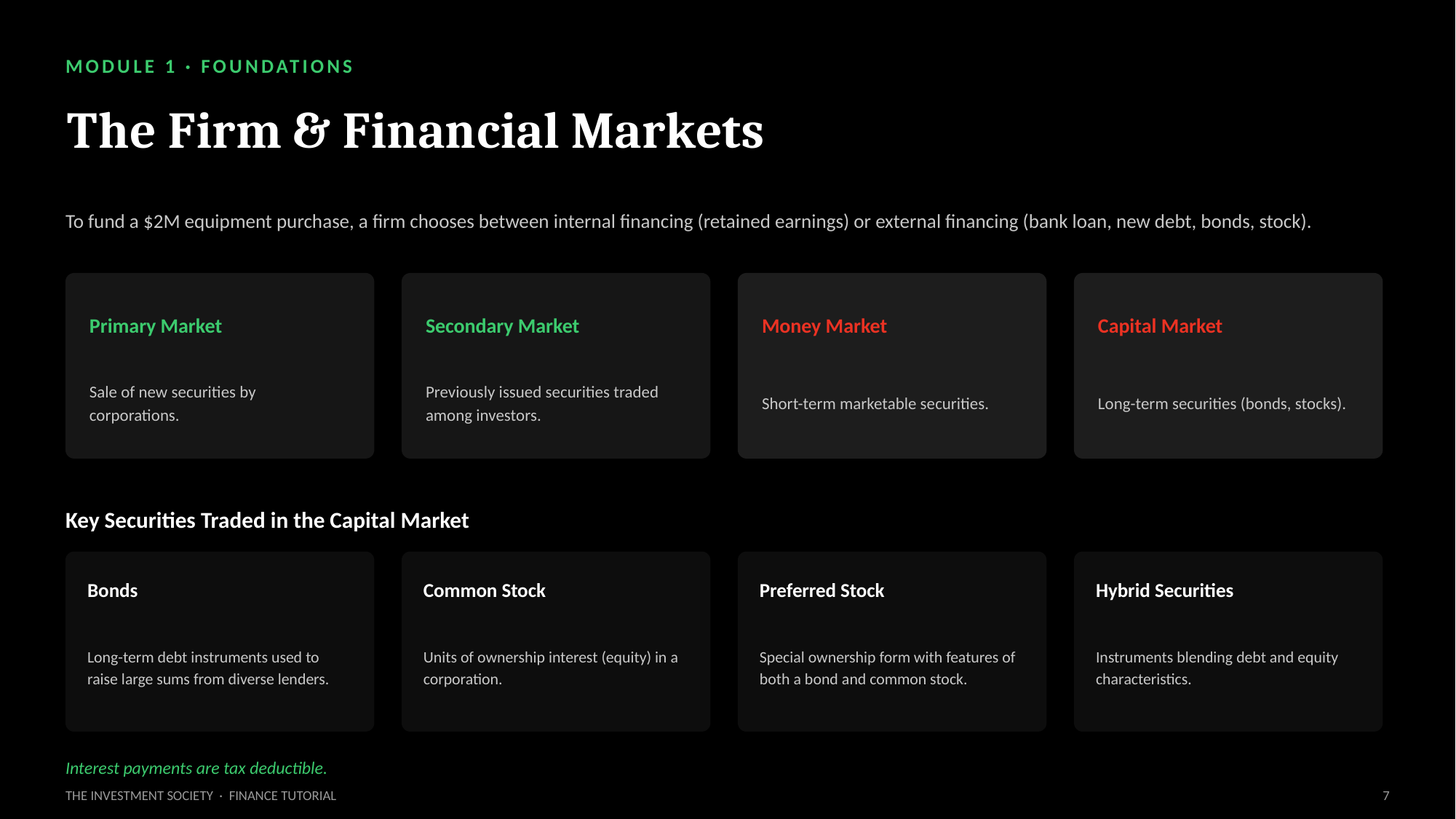

MODULE 1 · FOUNDATIONS
The Firm & Financial Markets
To fund a $2M equipment purchase, a firm chooses between internal financing (retained earnings) or external financing (bank loan, new debt, bonds, stock).

Primary Market
Secondary Market
Money Market
Capital Market
Sale of new securities by corporations.
Previously issued securities traded among investors.
Short-term marketable securities.
Long-term securities (bonds, stocks).
Key Securities Traded in the Capital Market

Bonds
Common Stock
Preferred Stock
Hybrid Securities
Long-term debt instruments used to raise large sums from diverse lenders.
Units of ownership interest (equity) in a corporation.
Special ownership form with features of both a bond and common stock.
Instruments blending debt and equity characteristics.
Interest payments are tax deductible.
THE INVESTMENT SOCIETY  ·  FINANCE TUTORIAL
7